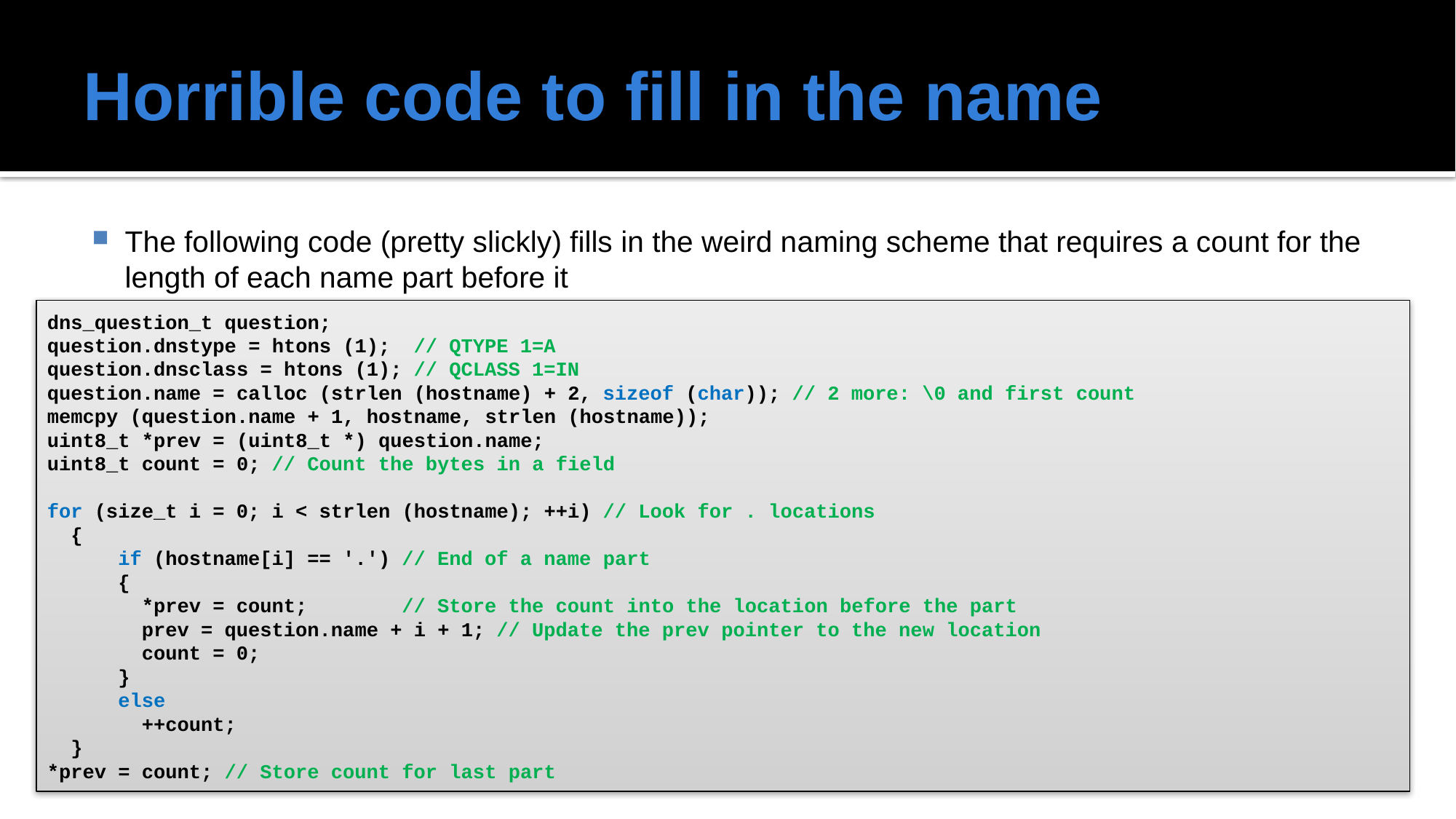

# Horrible code to fill in the name
The following code (pretty slickly) fills in the weird naming scheme that requires a count for the length of each name part before it
dns_question_t question;
question.dnstype = htons (1);  // QTYPE 1=A
question.dnsclass = htons (1); // QCLASS 1=IN
question.name = calloc (strlen (hostname) + 2, sizeof (char)); // 2 more: \0 and first count
memcpy (question.name + 1, hostname, strlen (hostname));
uint8_t *prev = (uint8_t *) question.name;
uint8_t count = 0; // Count the bytes in a field

for (size_t i = 0; i < strlen (hostname); ++i) // Look for . locations
  {
      if (hostname[i] == '.') // End of a name part
      {
        *prev = count;        // Store the count into the location before the part
        prev = question.name + i + 1; // Update the prev pointer to the new location
        count = 0;
      }
      else
        ++count;
  }
*prev = count; // Store count for last part